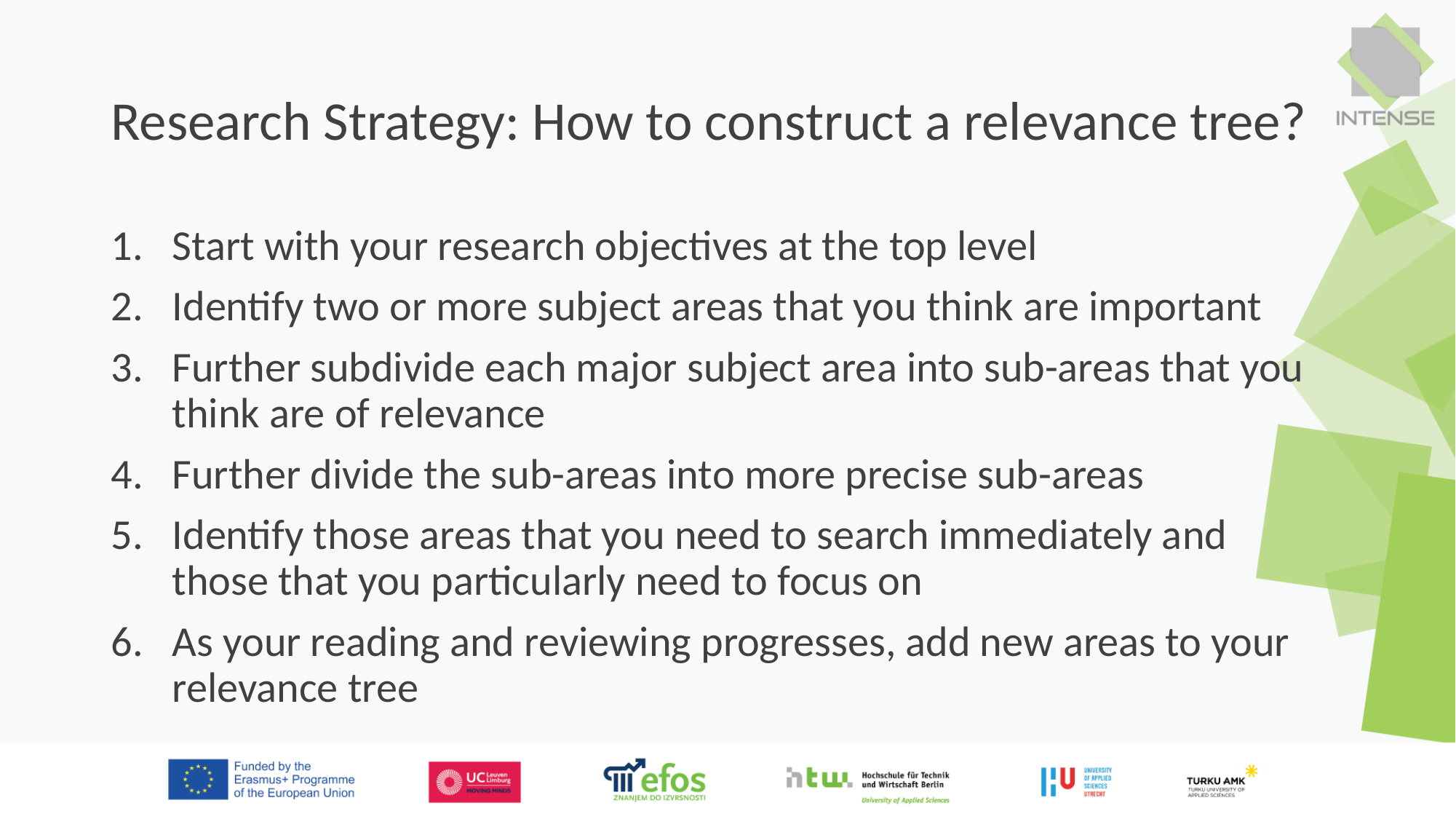

# Research Strategy: How to construct a relevance tree?
Start with your research objectives at the top level
Identify two or more subject areas that you think are important
Further subdivide each major subject area into sub-areas that you think are of relevance
Further divide the sub-areas into more precise sub-areas
Identify those areas that you need to search immediately and those that you particularly need to focus on
As your reading and reviewing progresses, add new areas to your relevance tree